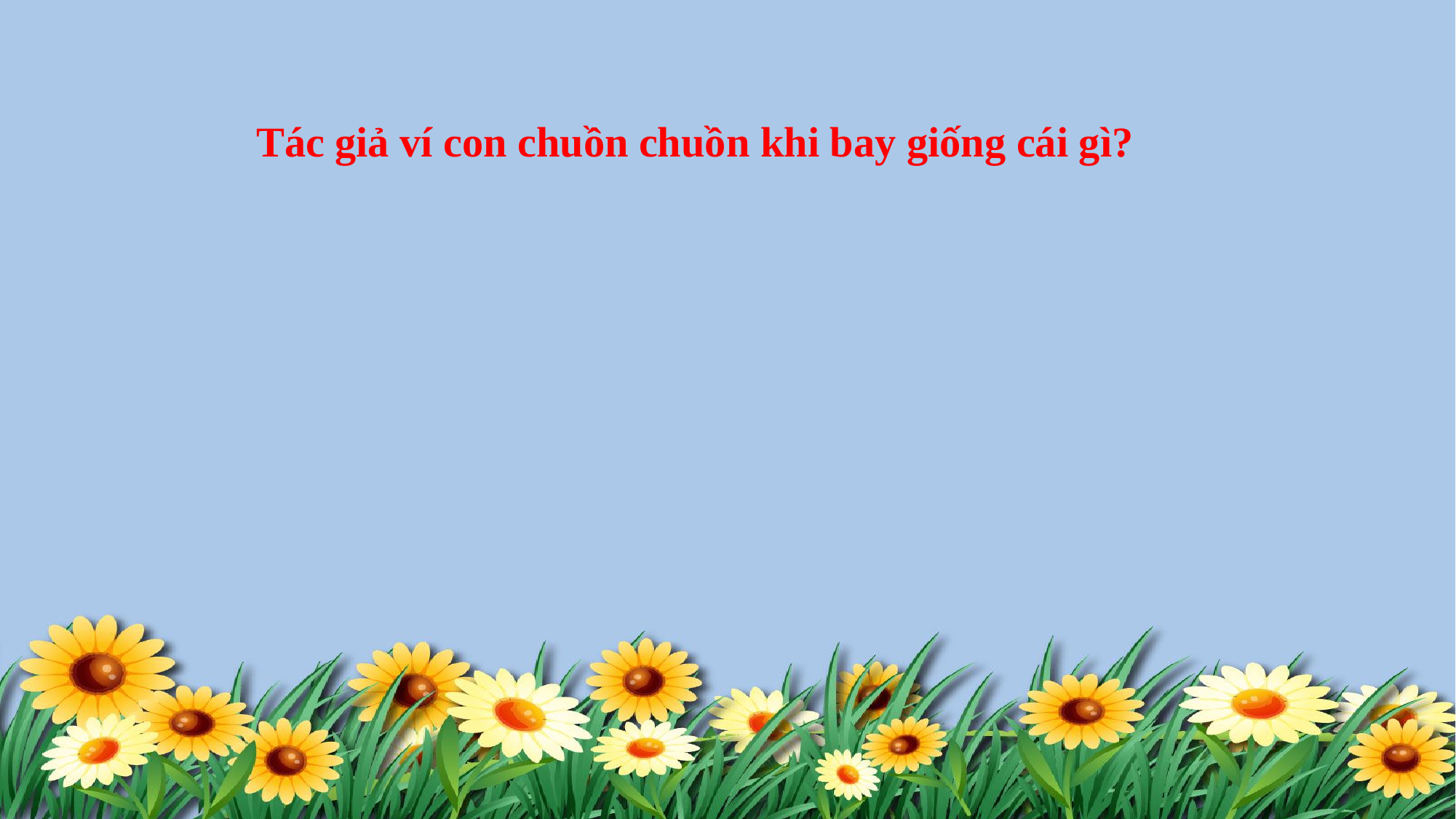

Tác giả ví con chuồn chuồn khi bay giống cái gì?